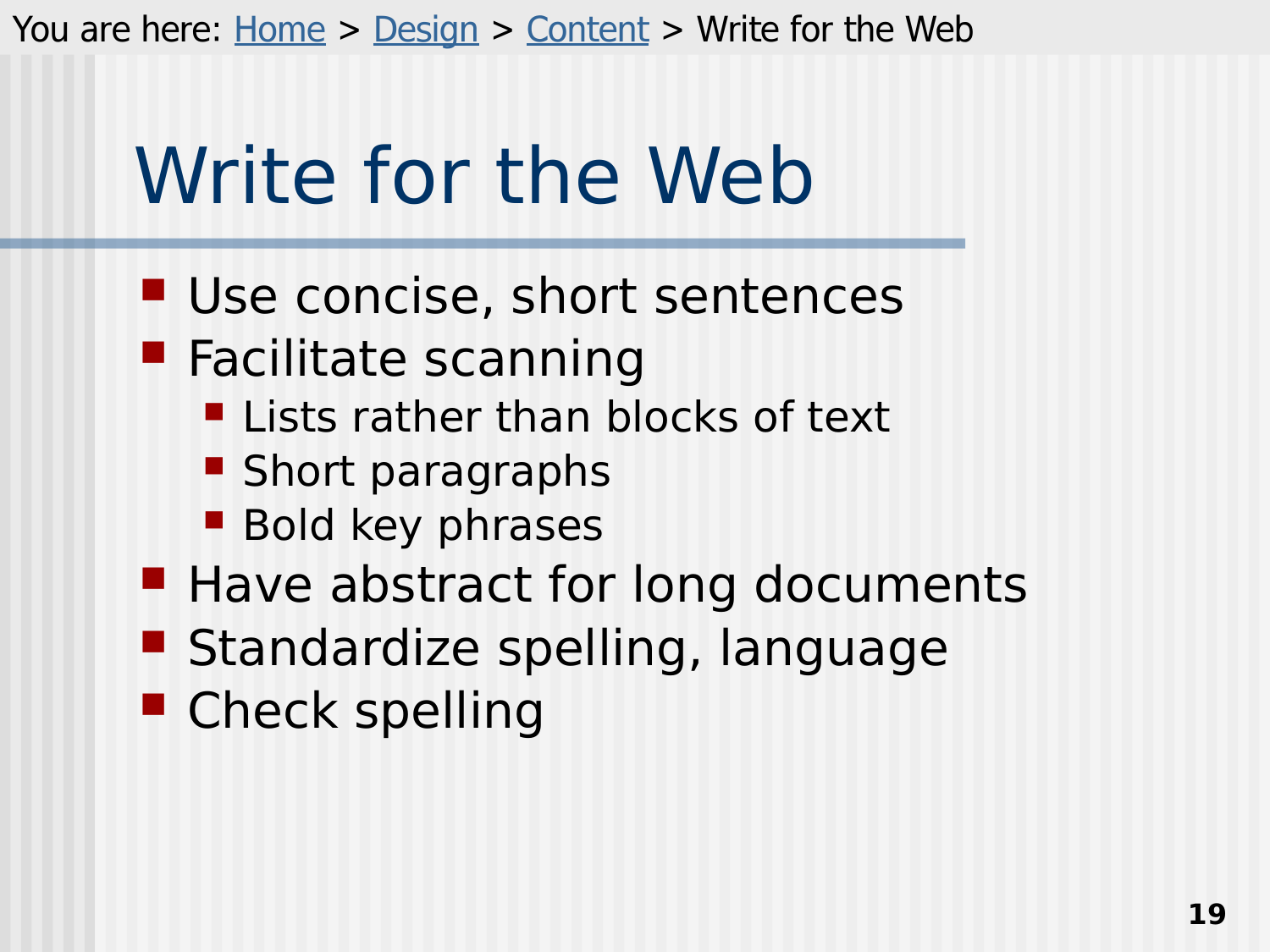

You are here: Home > Design > Content > Write for the Web
# Write for the Web
Use concise, short sentences
Facilitate scanning
Lists rather than blocks of text
Short paragraphs
Bold key phrases
Have abstract for long documents
Standardize spelling, language
Check spelling

19